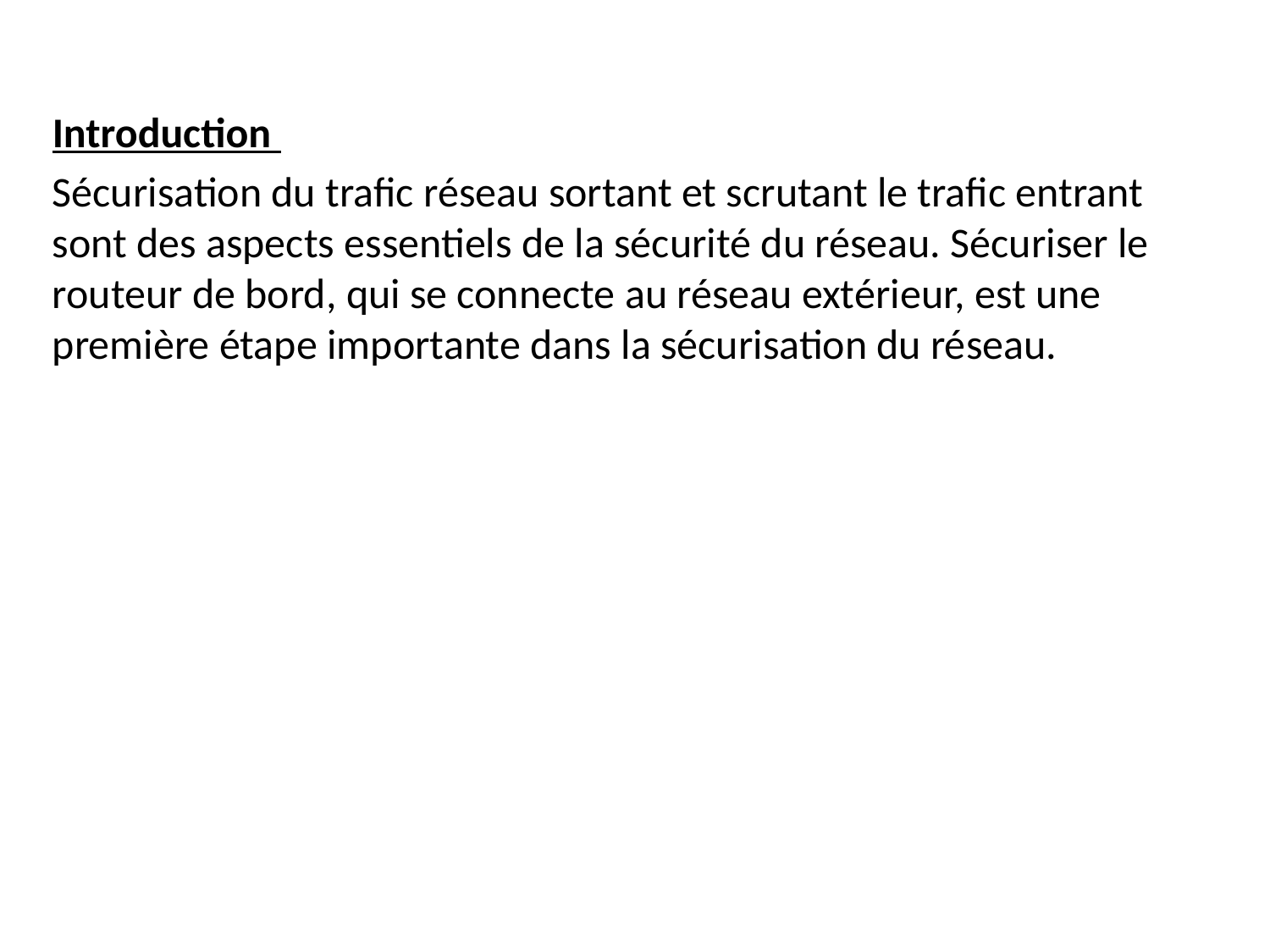

Introduction
Sécurisation du trafic réseau sortant et scrutant le trafic entrant sont des aspects essentiels de la sécurité du réseau. Sécuriser le routeur de bord, qui se connecte au réseau extérieur, est une première étape importante dans la sécurisation du réseau.